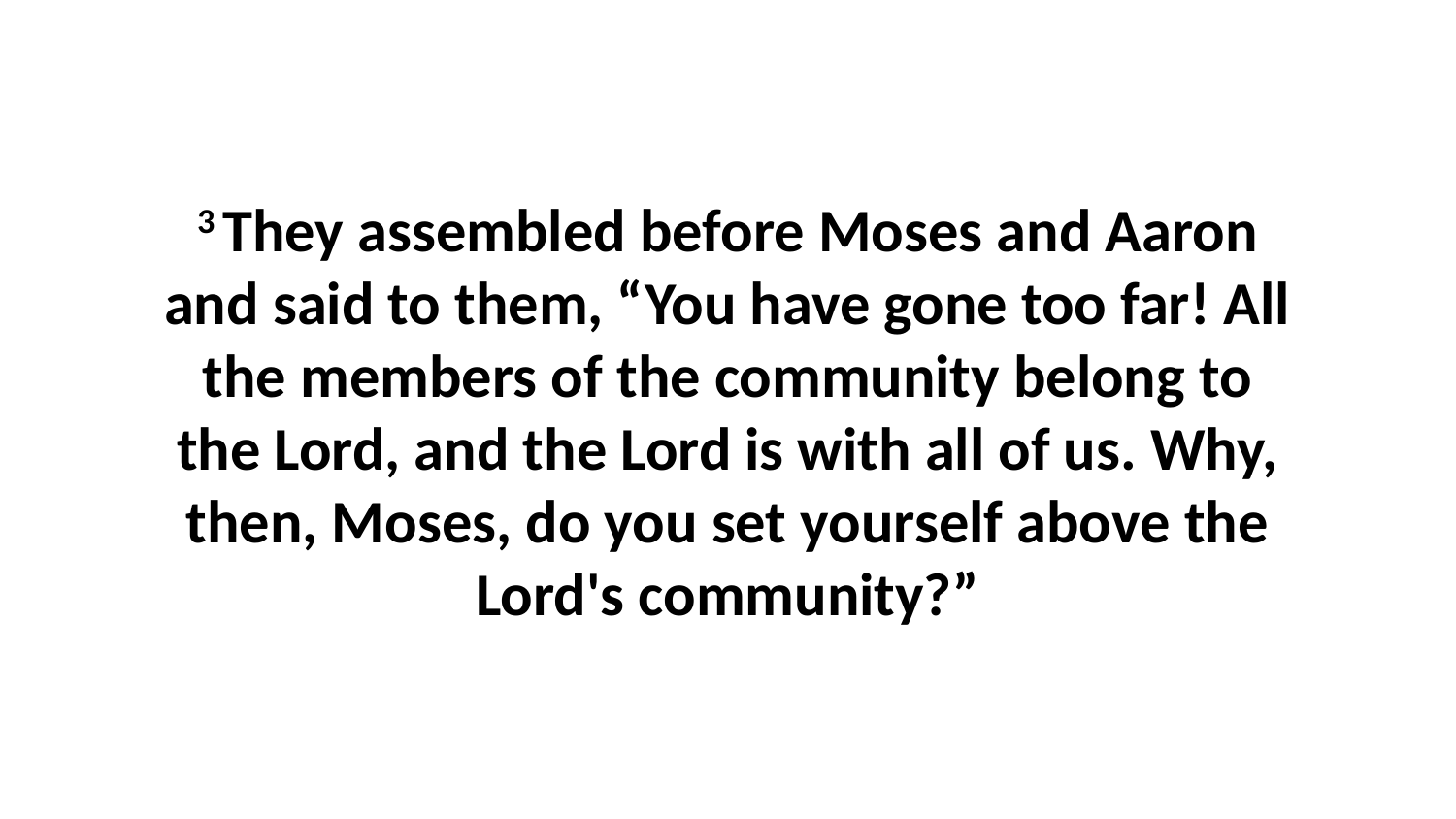

3 They assembled before Moses and Aaron and said to them, “You have gone too far! All the members of the community belong to the Lord, and the Lord is with all of us. Why, then, Moses, do you set yourself above the Lord's community?”